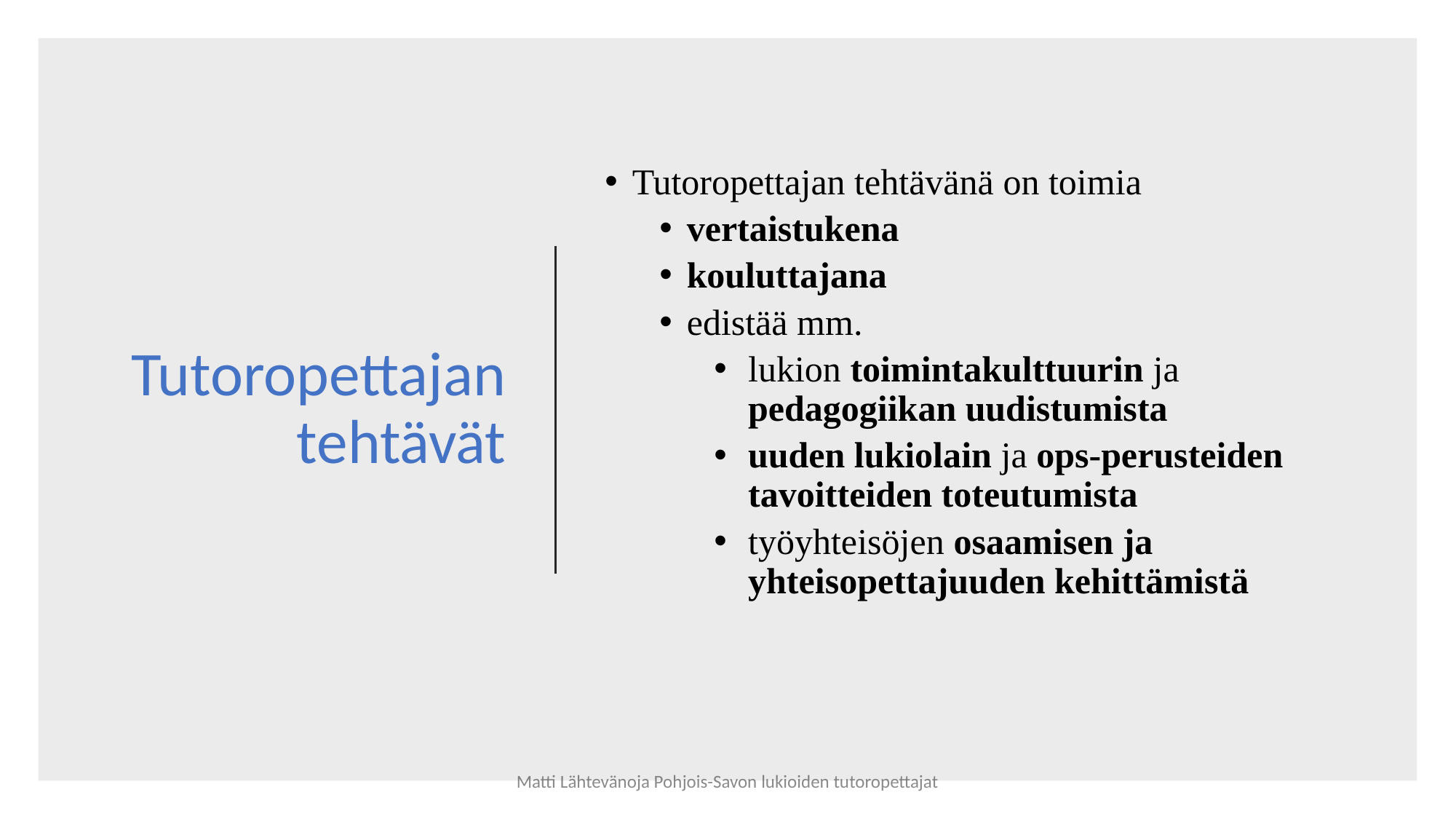

# Tutoropettajan tehtävät
Tutoropettajan tehtävänä on toimia
vertaistukena
kouluttajana
edistää mm.
lukion toimintakulttuurin ja pedagogiikan uudistumista
uuden lukiolain ja ops-perusteiden tavoitteiden toteutumista
työyhteisöjen osaamisen ja yhteisopettajuuden kehittämistä

Matti Lähtevänoja Pohjois-Savon lukioiden tutoropettajat